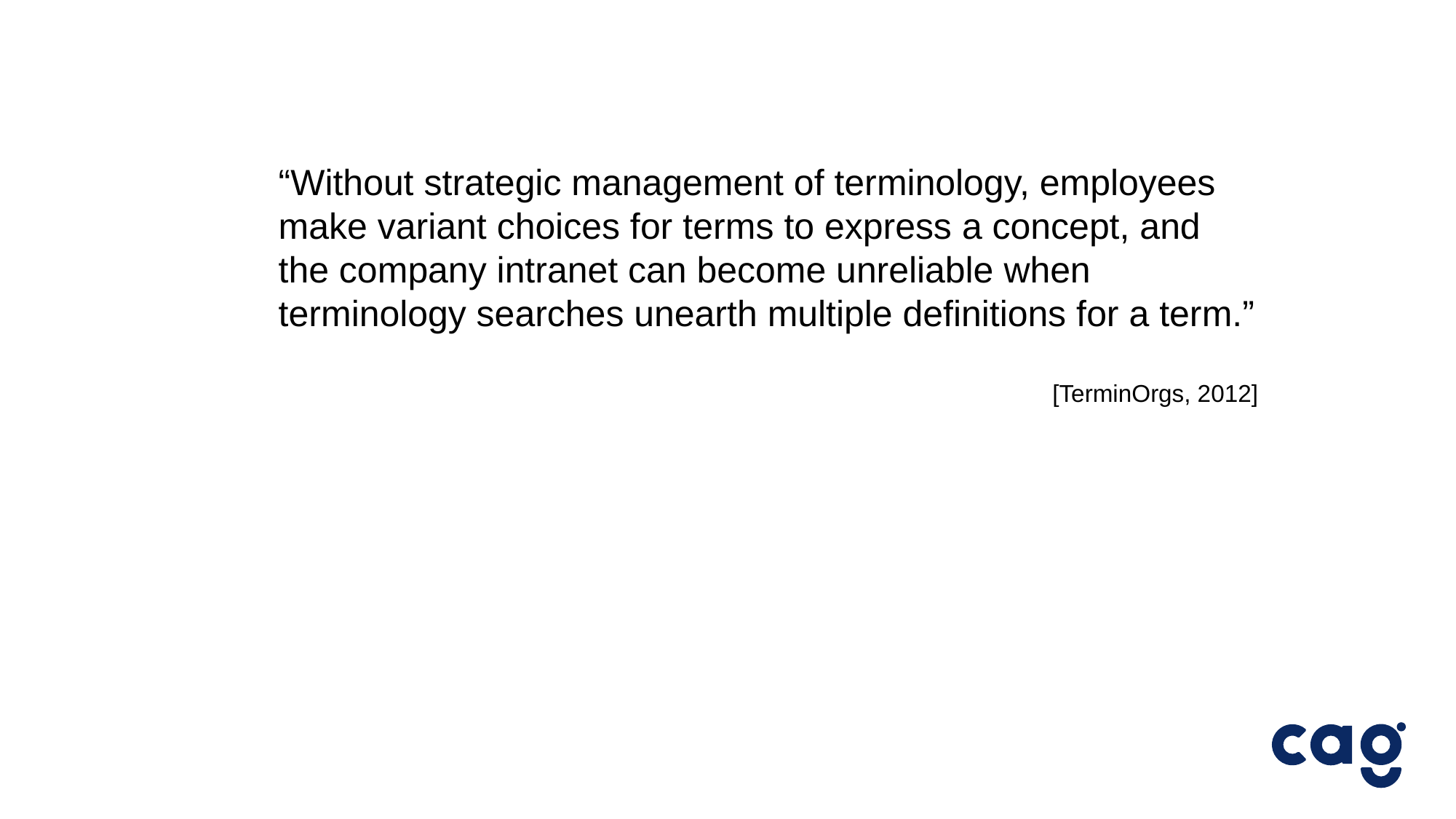

“Without strategic management of terminology, employees make variant choices for terms to express a concept, and the company intranet can become unreliable when terminology searches unearth multiple definitions for a term.”

[TerminOrgs, 2012]
17.11